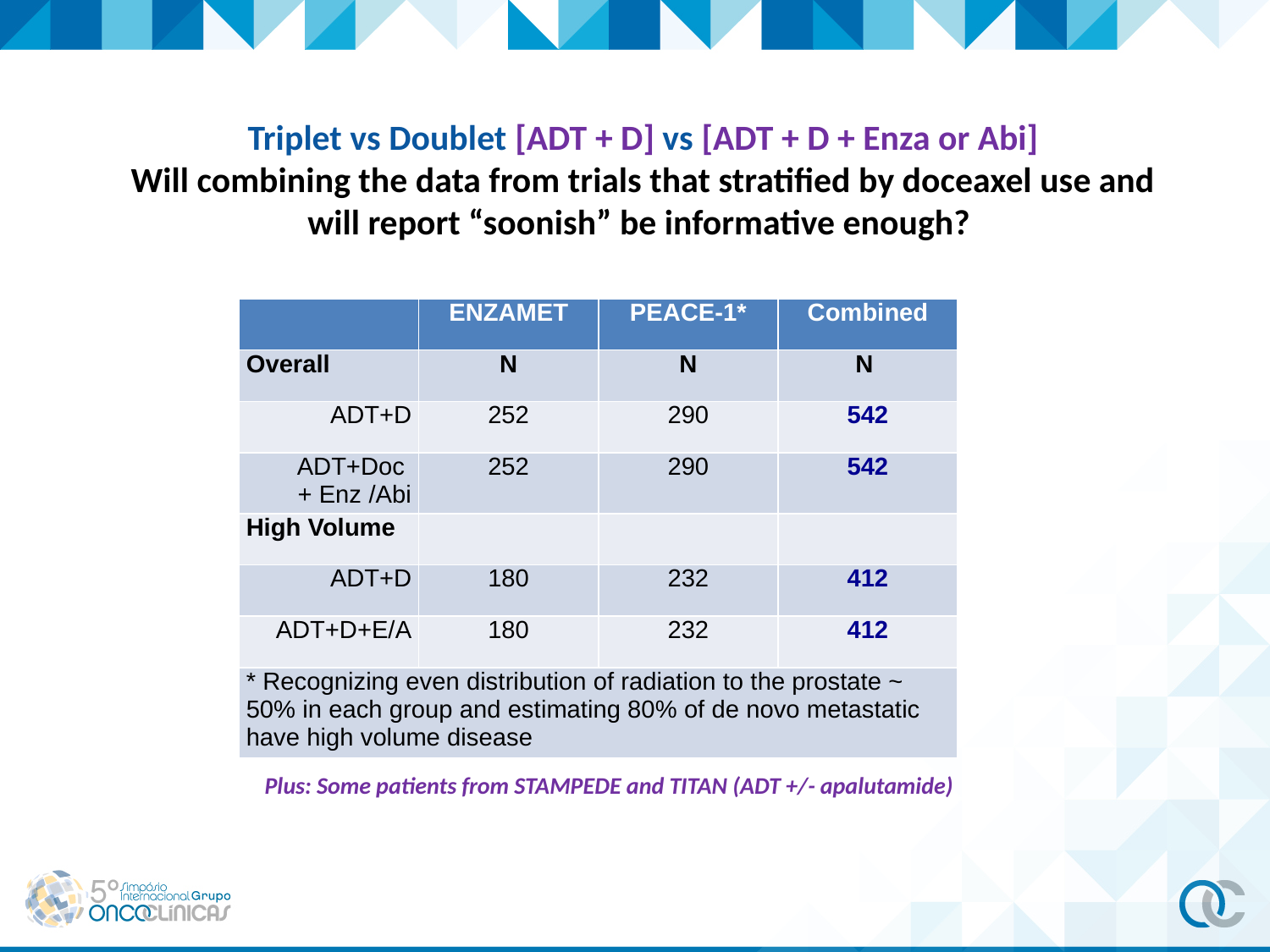

# Triplet vs Doublet [ADT + D] vs [ADT + D + Enza or Abi] Will combining the data from trials that stratified by doceaxel use and will report “soonish” be informative enough?
|  | ENZAMET | PEACE-1\* | Combined |
| --- | --- | --- | --- |
| Overall | N | N | N |
| ADT+D | 252 | 290 | 542 |
| ADT+Doc + Enz /Abi | 252 | 290 | 542 |
| High Volume |  |  |  |
| ADT+D | 180 | 232 | 412 |
| ADT+D+E/A | 180 | 232 | 412 |
| \* Recognizing even distribution of radiation to the prostate ~ 50% in each group and estimating 80% of de novo metastatic have high volume disease |  |  |  |
Plus: Some patients from STAMPEDE and TITAN (ADT +/- apalutamide)